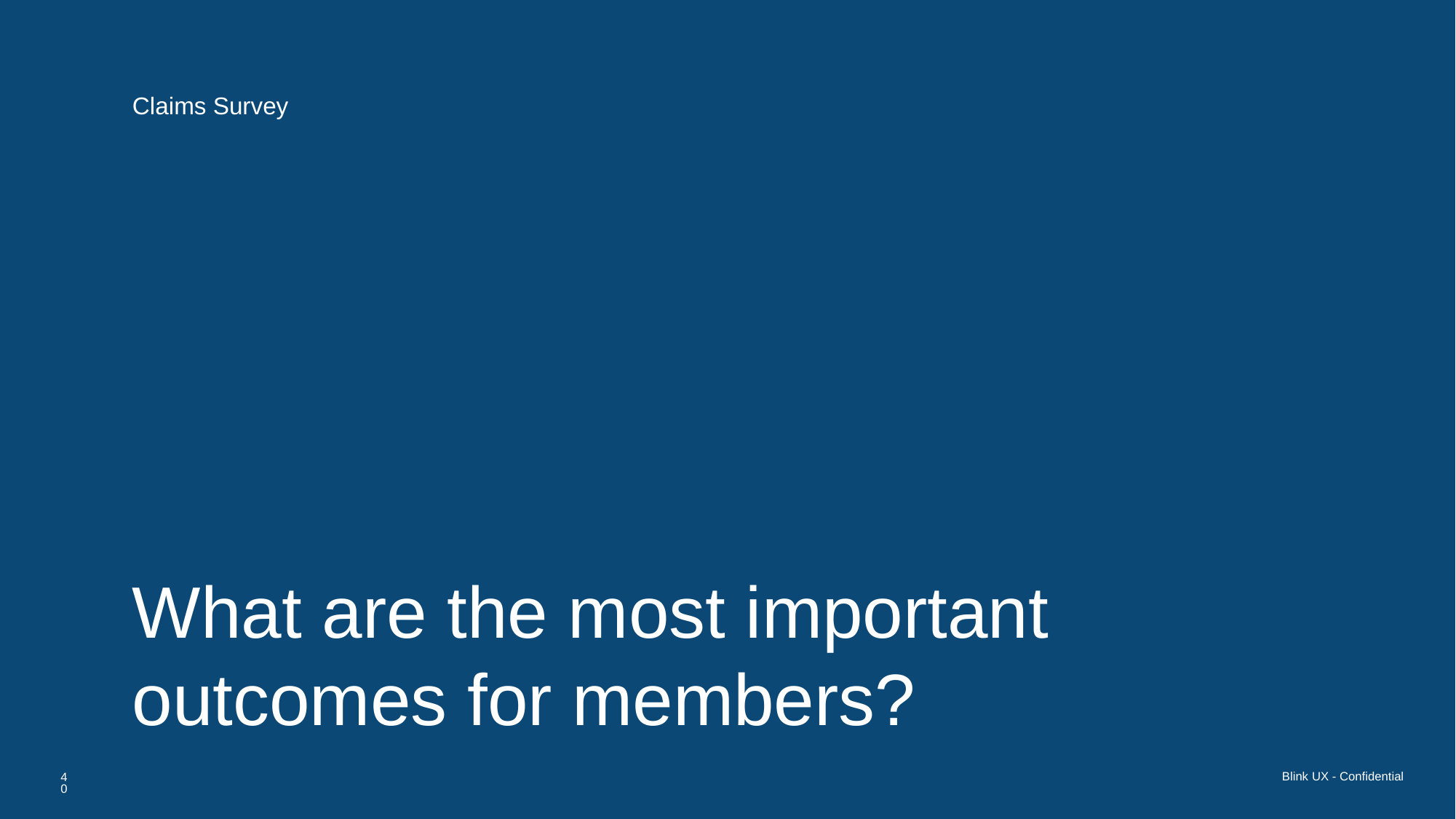

Claims Survey
What are the most important outcomes for members?
40